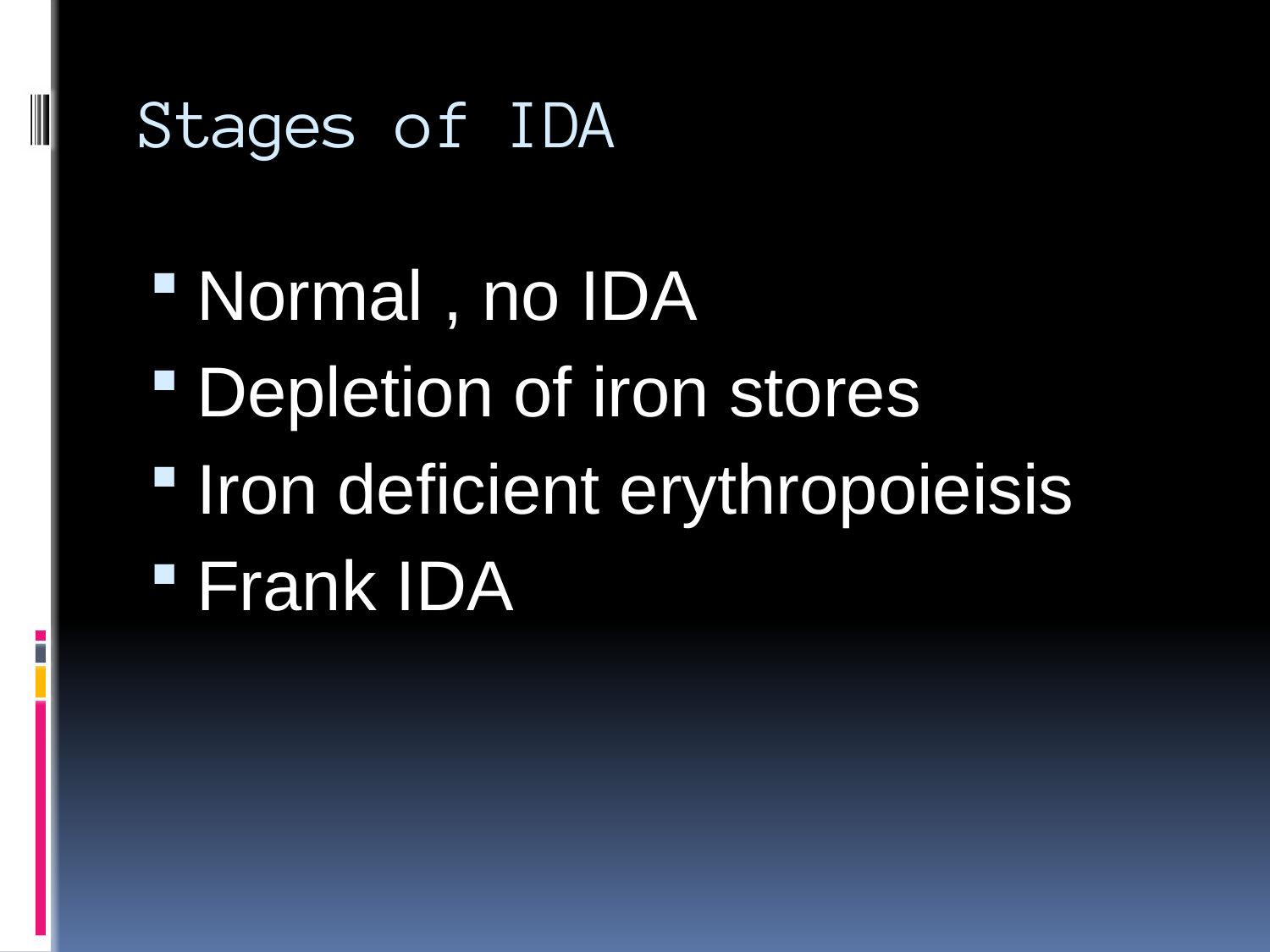

# Stages of IDA
Normal , no IDA
Depletion of iron stores
Iron deficient erythropoieisis
Frank IDA